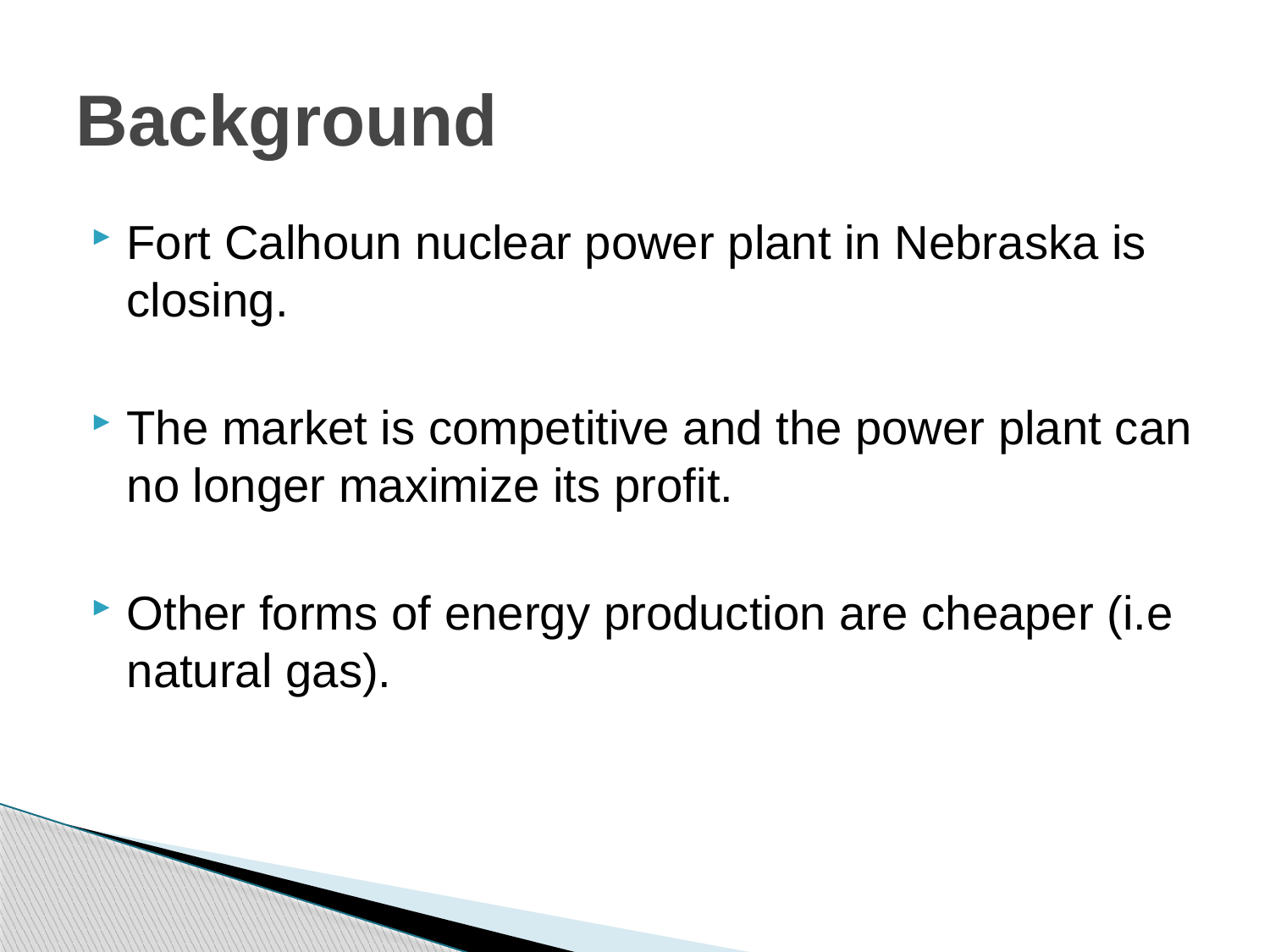

# Background
Fort Calhoun nuclear power plant in Nebraska is closing.

The market is competitive and the power plant can no longer maximize its profit.

Other forms of energy production are cheaper (i.e natural gas).